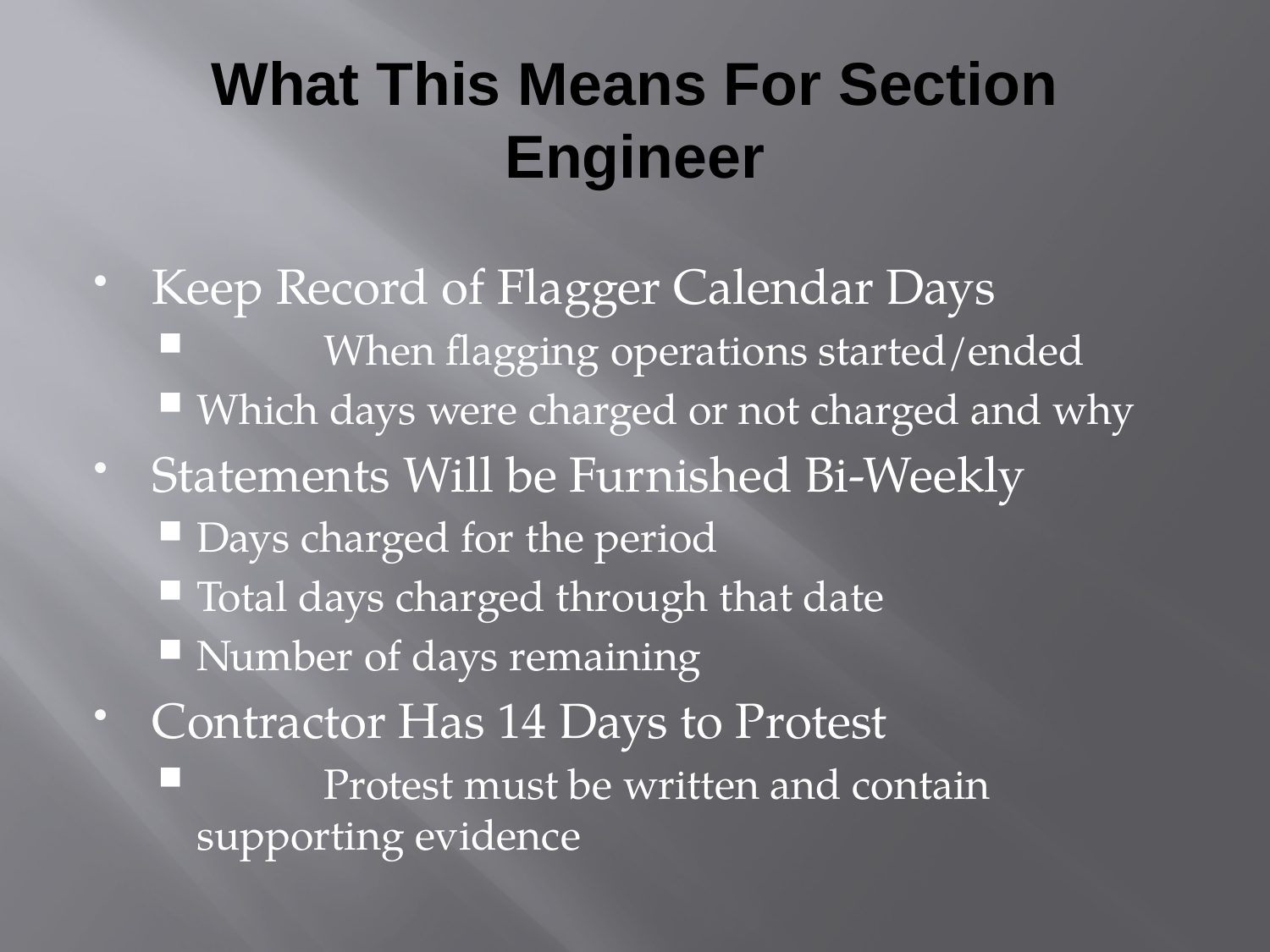

# What This Means For Section Engineer

Keep Record of Flagger Calendar Days
	When flagging operations started/ended
Which days were charged or not charged and why
Statements Will be Furnished Bi-Weekly
Days charged for the period
Total days charged through that date
Number of days remaining
Contractor Has 14 Days to Protest
	Protest must be written and contain supporting evidence